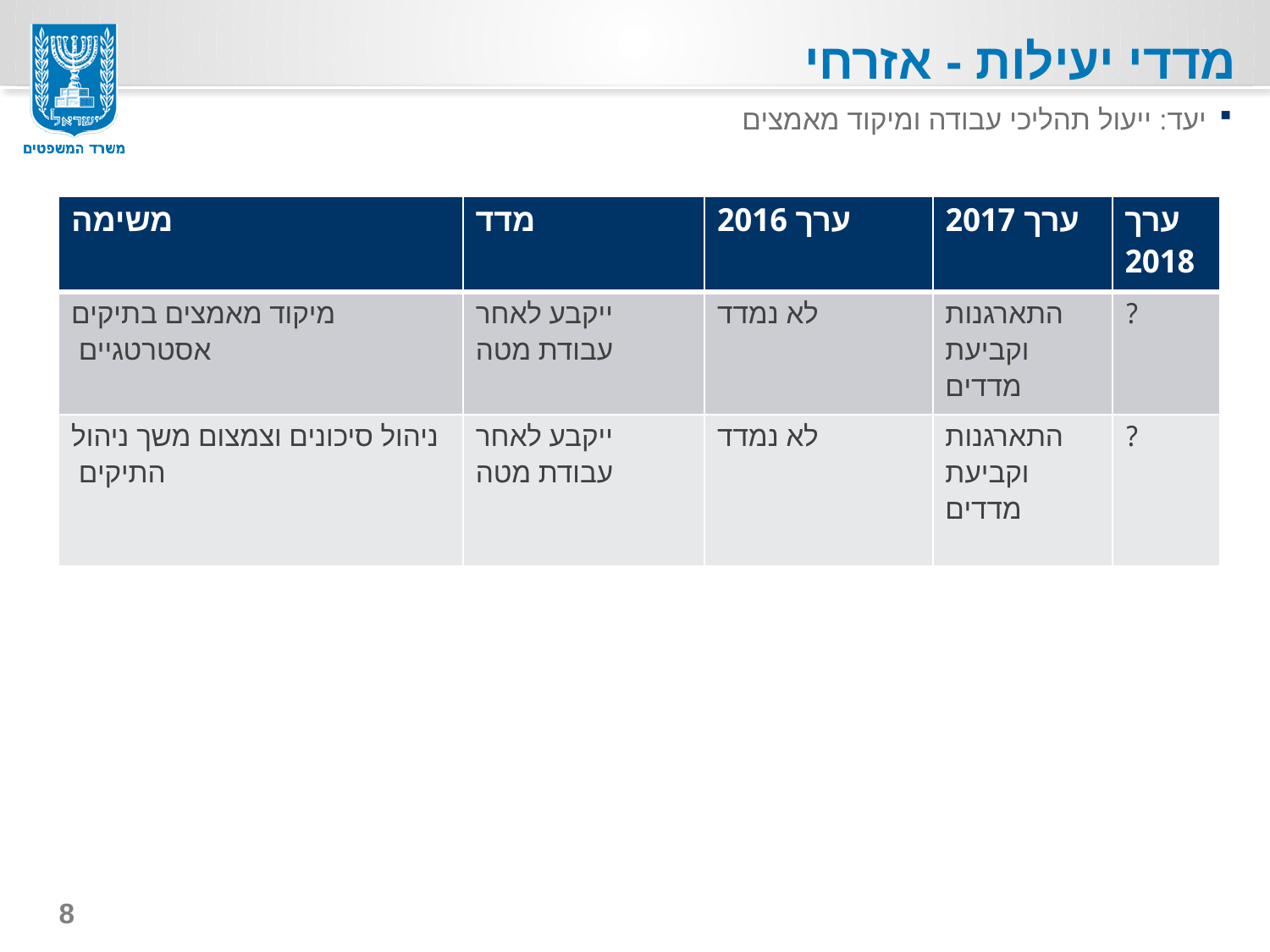

# מדדי יעילות - אזרחי
יעד: ייעול תהליכי עבודה ומיקוד מאמצים

| משימה | מדד | ערך 2016 | ערך 2017 | ערך 2018 |
| --- | --- | --- | --- | --- |
| מיקוד מאמצים בתיקים אסטרטגיים | ייקבע לאחר עבודת מטה | לא נמדד | התארגנות וקביעת מדדים | ? |
| ניהול סיכונים וצמצום משך ניהול התיקים | ייקבע לאחר עבודת מטה | לא נמדד | התארגנות וקביעת מדדים | ? |